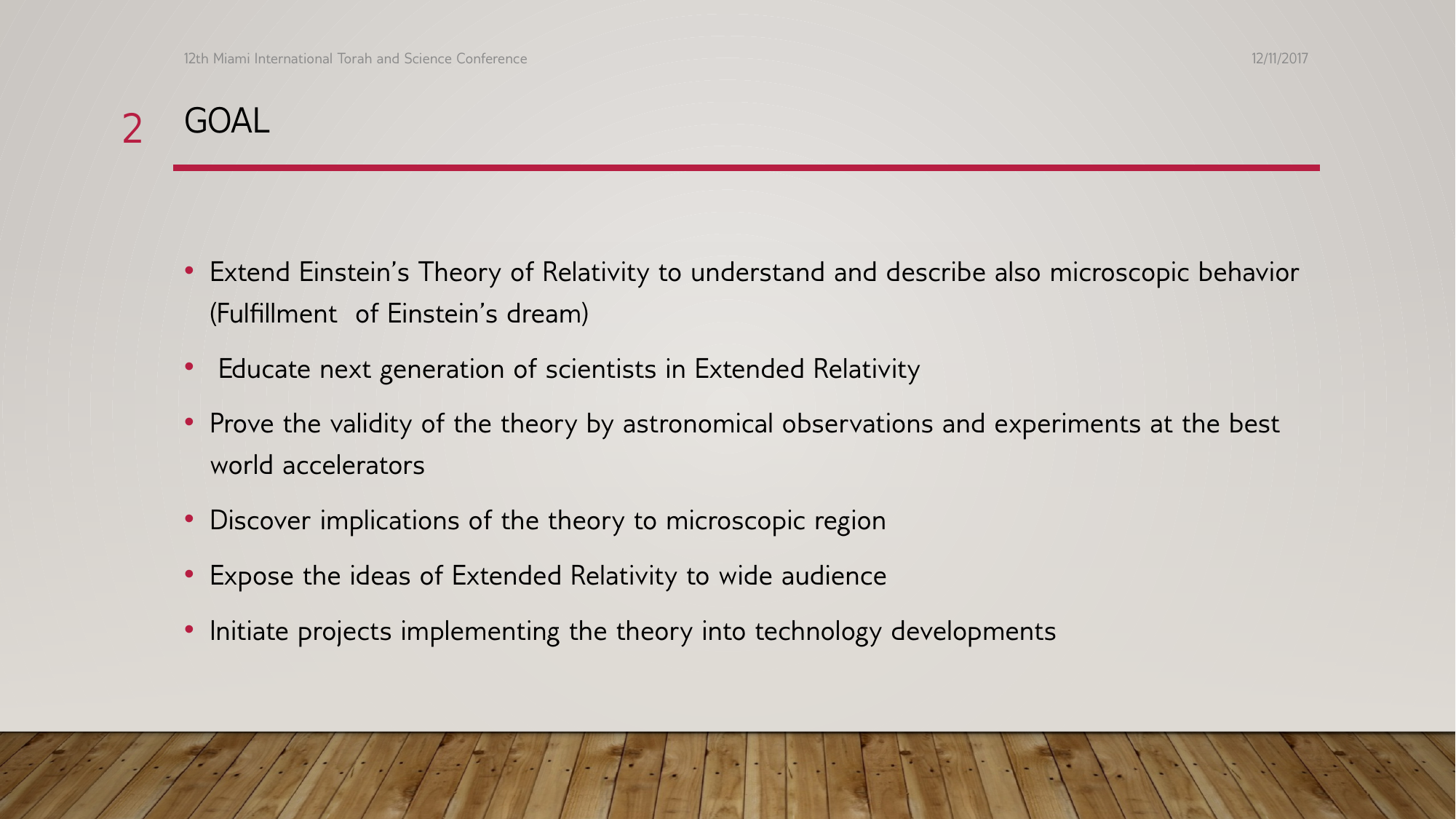

12th Miami International Torah and Science Conference
12/11/2017
2
# Goal
Extend Einstein’s Theory of Relativity to understand and describe also microscopic behavior (Fulfillment  of Einstein’s dream)
 Educate next generation of scientists in Extended Relativity
Prove the validity of the theory by astronomical observations and experiments at the best world accelerators
Discover implications of the theory to microscopic region
Expose the ideas of Extended Relativity to wide audience
Initiate projects implementing the theory into technology developments